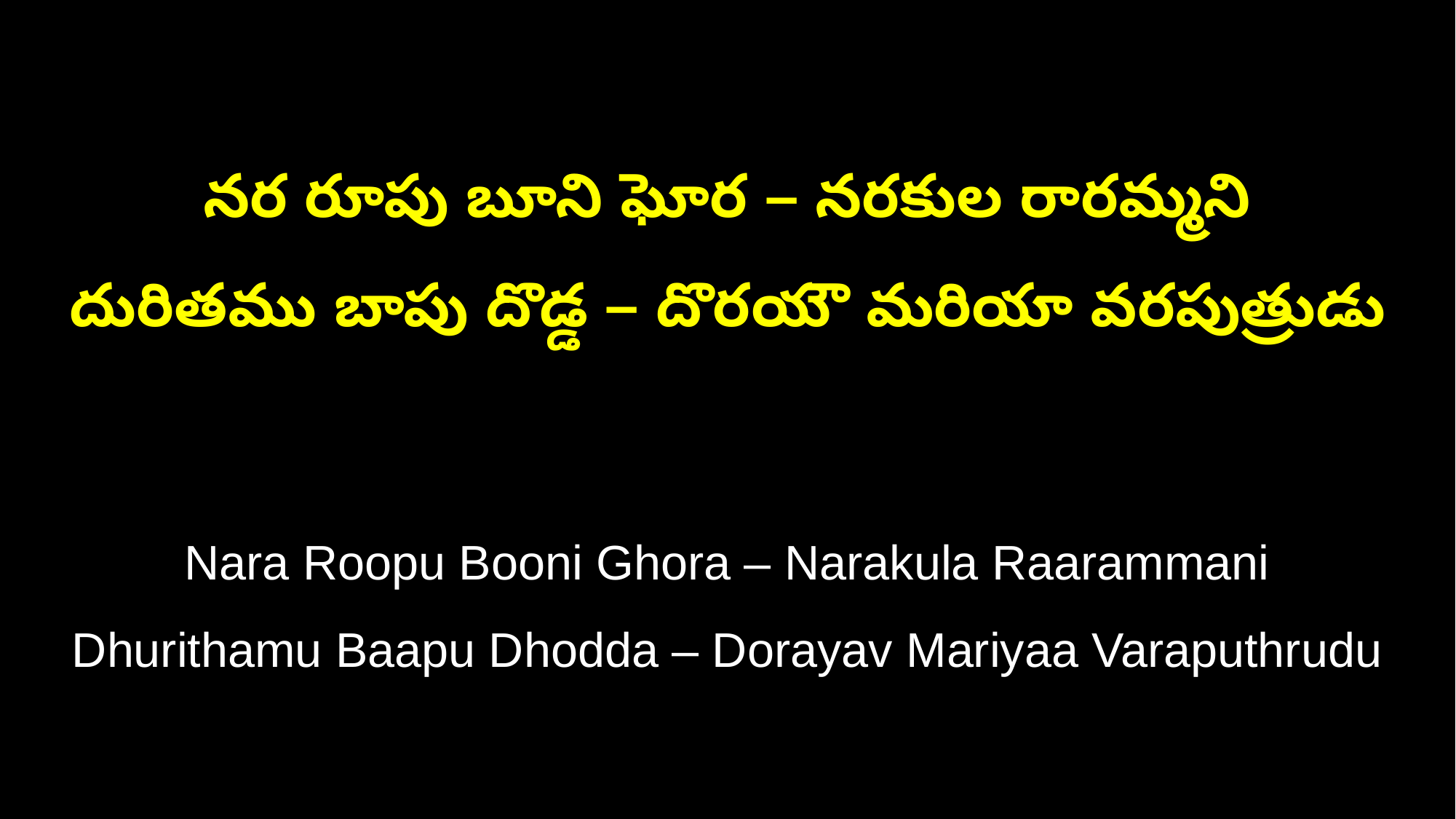

నర రూపు బూని ఘోర – నరకుల రారమ్మని
దురితము బాపు దొడ్డ – దొరయౌ మరియా వరపుత్రుడు
Nara Roopu Booni Ghora – Narakula Raarammani
Dhurithamu Baapu Dhodda – Dorayav Mariyaa Varaputhrudu